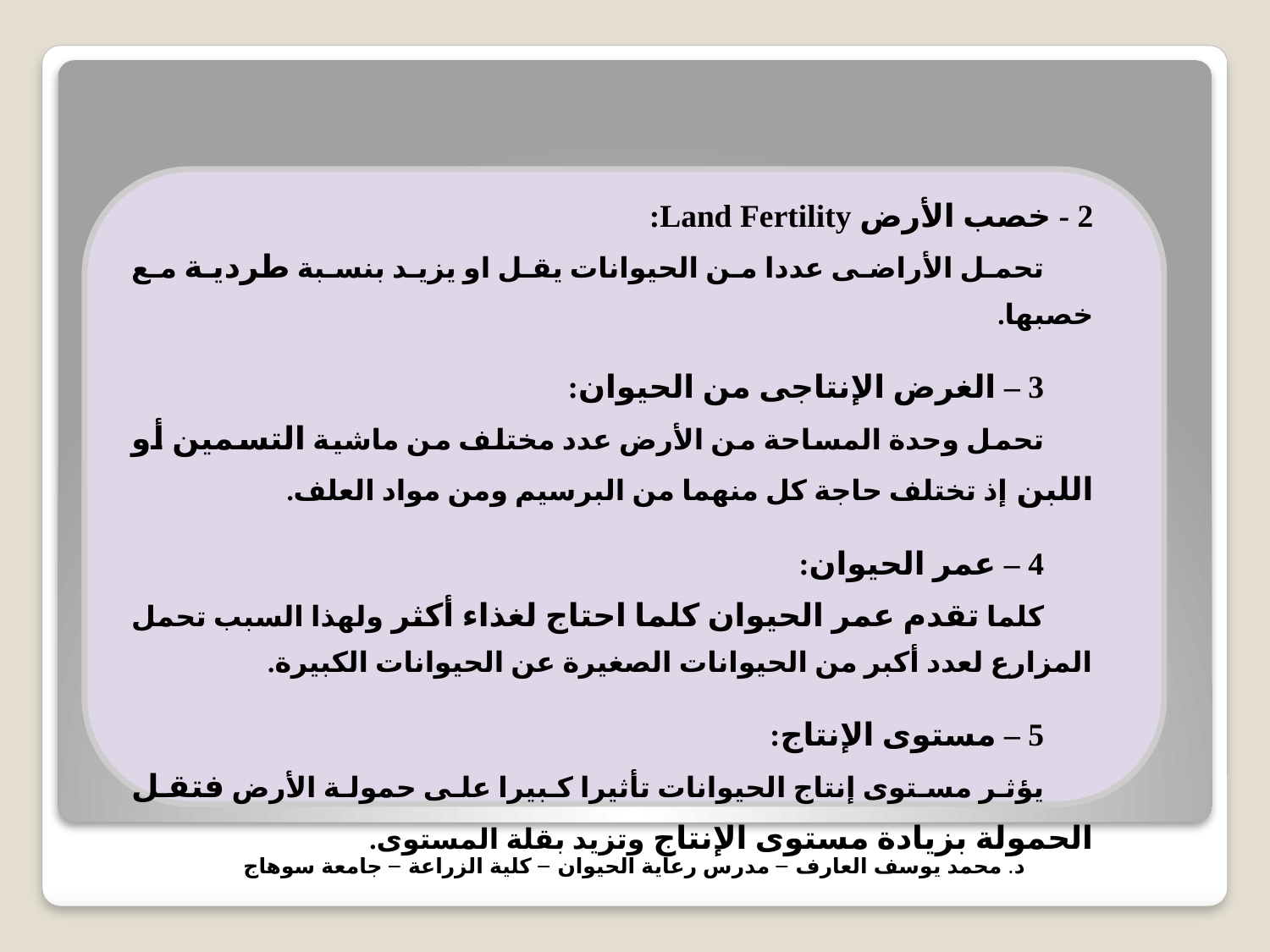

2 - خصب الأرض Land Fertility:
تحمل الأراضى عددا من الحيوانات يقل او يزيد بنسبة طردية مع خصبها.

3 – الغرض الإنتاجى من الحيوان:
تحمل وحدة المساحة من الأرض عدد مختلف من ماشية التسمين أو اللبن إذ تختلف حاجة كل منهما من البرسيم ومن مواد العلف.

4 – عمر الحيوان:
كلما تقدم عمر الحيوان كلما احتاج لغذاء أكثر ولهذا السبب تحمل المزارع لعدد أكبر من الحيوانات الصغيرة عن الحيوانات الكبيرة.

5 – مستوى الإنتاج:
يؤثر مستوى إنتاج الحيوانات تأثيرا كبيرا على حمولة الأرض فتقل الحمولة بزيادة مستوى الإنتاج وتزيد بقلة المستوى.
د. محمد يوسف العارف – مدرس رعاية الحيوان – كلية الزراعة – جامعة سوهاج